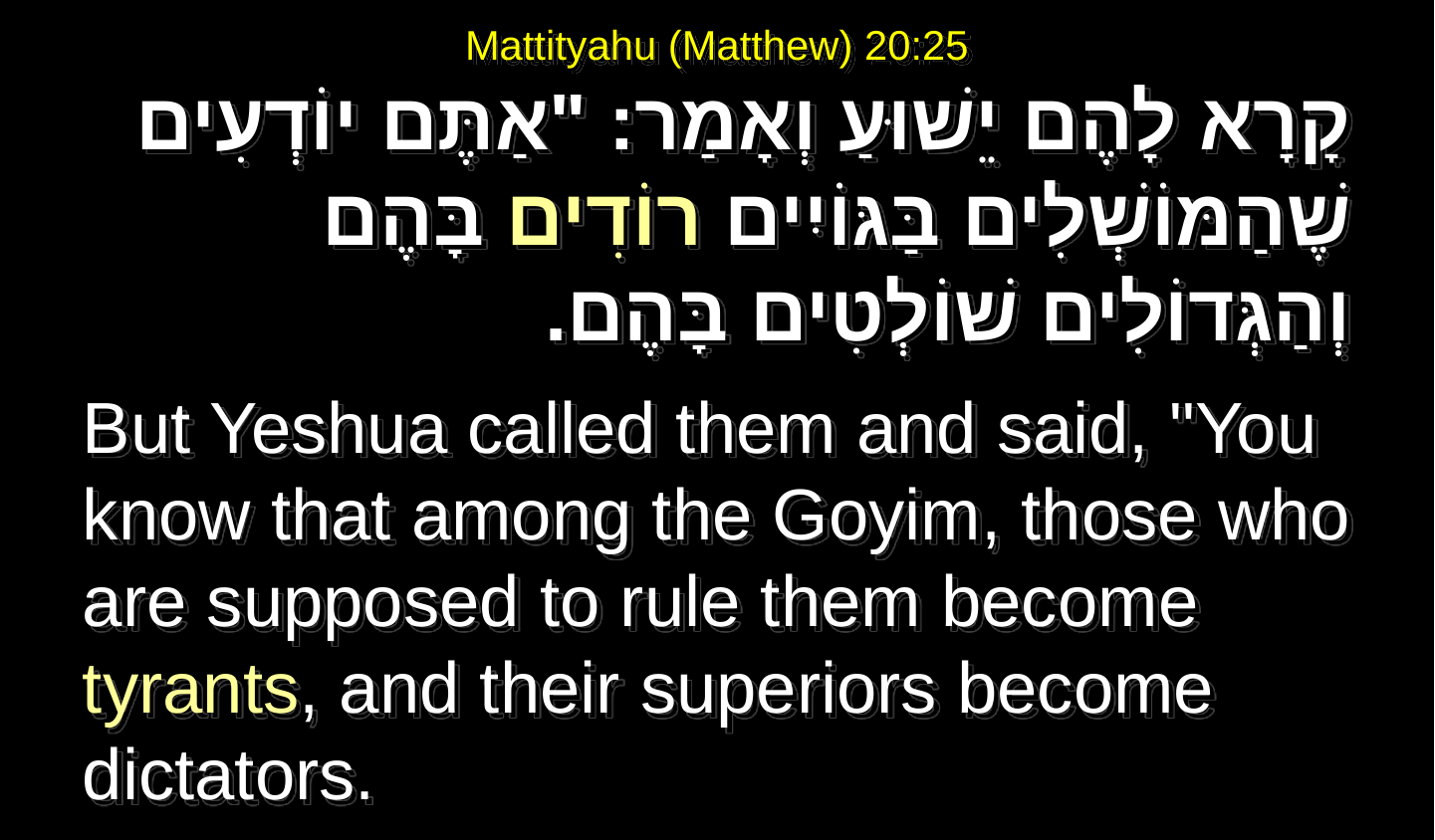

# Mattityahu (Matthew) 20:25
קָרָא לָהֶם יֵשׁוּעַ וְאָמַר: "אַתֶּם יוֹדְעִים שֶׁהַמּוֹשְׁלִים בַּגּוֹיִים רוֹדִים בָּהֶם וְהַגְּדוֹלִים שׁוֹלְטִים בָּהֶם.
But Yeshua called them and said, "You know that among the Goyim, those who are supposed to rule them become tyrants, and their superiors become dictators.